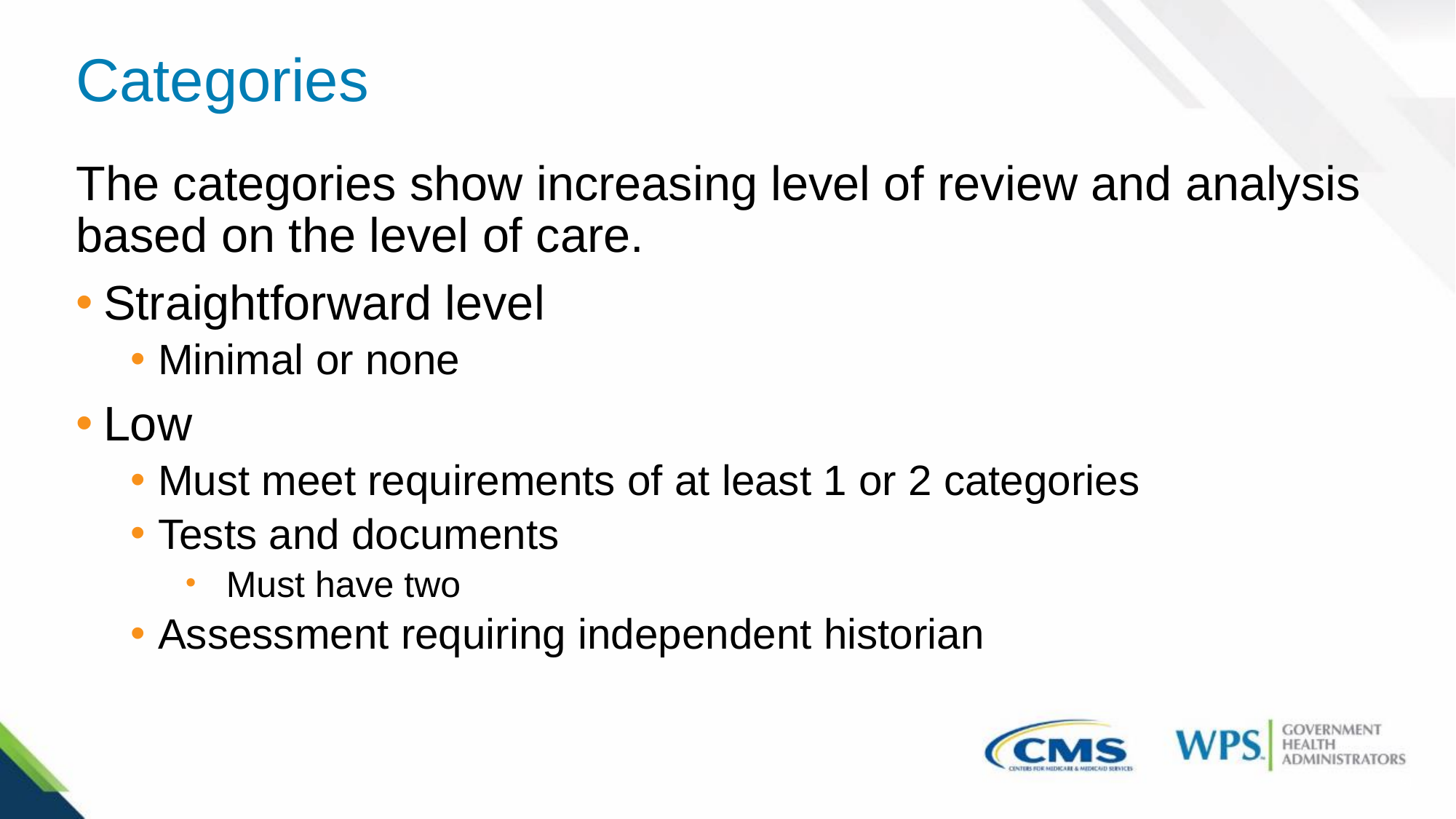

# Categories
The categories show increasing level of review and analysis based on the level of care.
Straightforward level
Minimal or none
Low
Must meet requirements of at least 1 or 2 categories
Tests and documents
Must have two
Assessment requiring independent historian